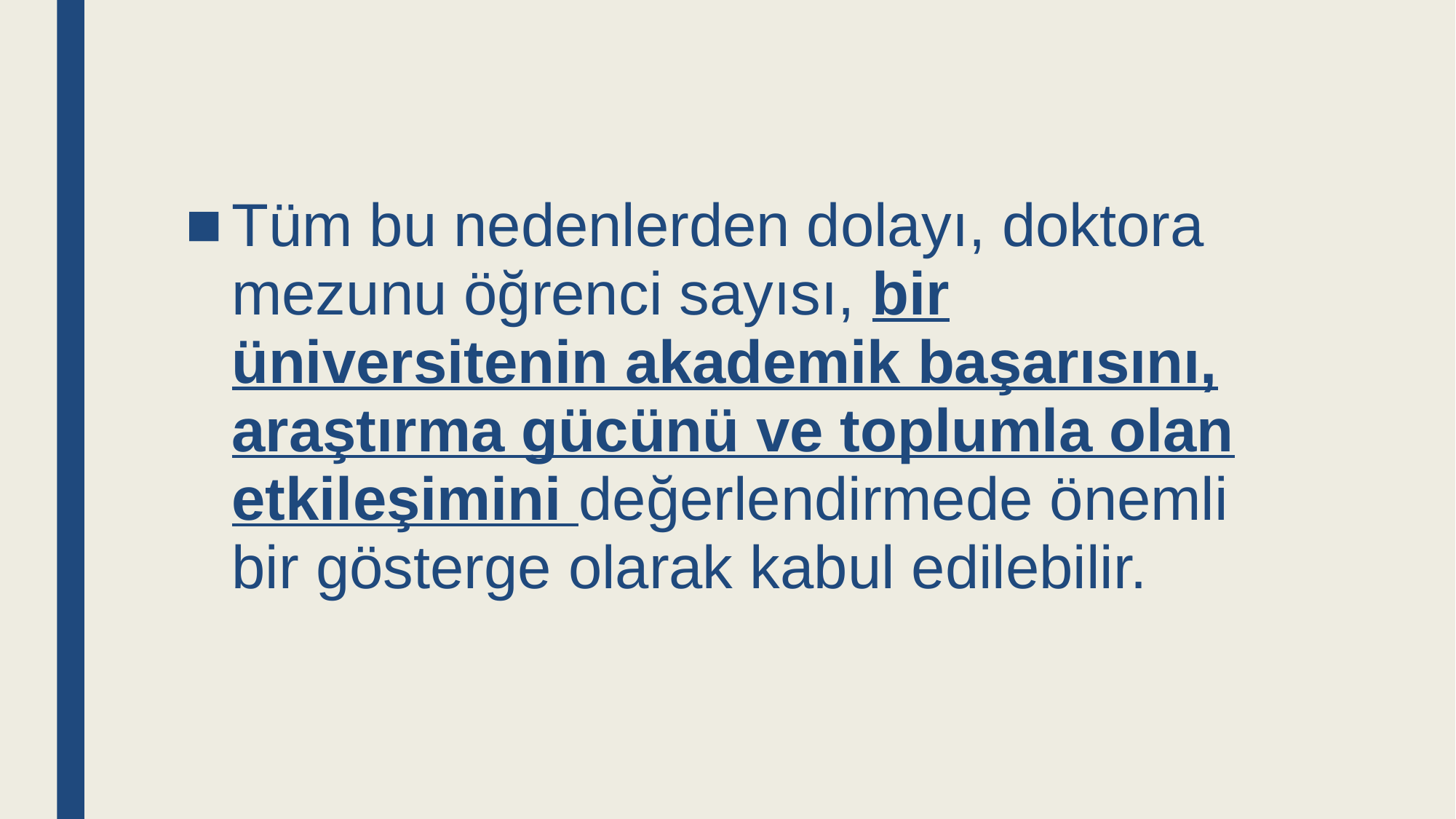

Tüm bu nedenlerden dolayı, doktora mezunu öğrenci sayısı, bir üniversitenin akademik başarısını, araştırma gücünü ve toplumla olan etkileşimini değerlendirmede önemli bir gösterge olarak kabul edilebilir.